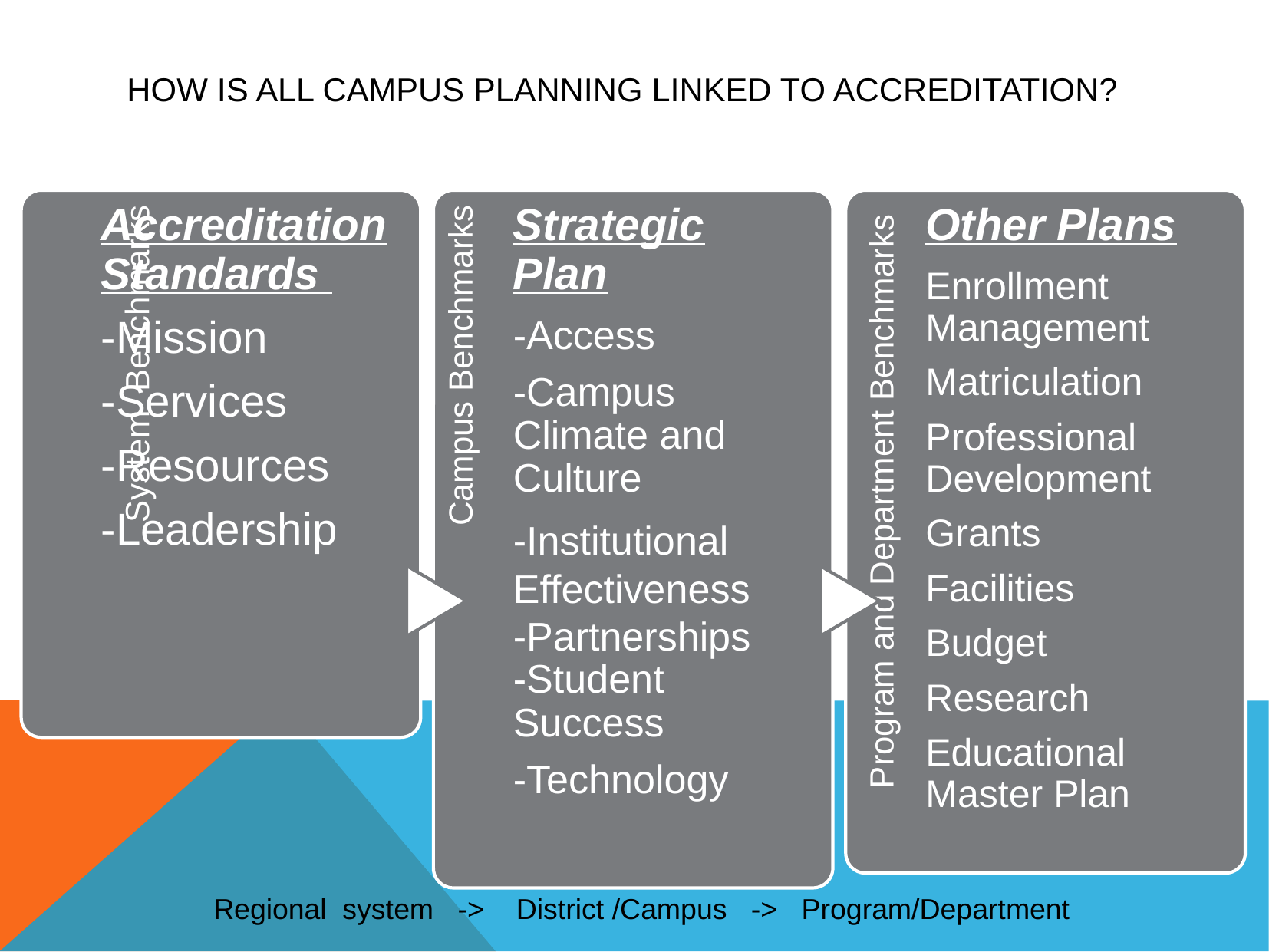

# How is all Campus Planning Linked to Accreditation?
System  Benchmarks
Accreditation Standards
-Mission
-Services
-Resources
-Leadership
Campus Benchmarks
Strategic Plan
-Access
-Campus Climate and Culture
-Institutional Effectiveness
-Partnerships
-Student Success
-Technology

Program and Department Benchmarks
Other Plans
Enrollment Management
Matriculation
Professional Development
Grants
Facilities
Budget
Research
Educational Master Plan

                     Regional  system   ->    District /Campus   ->   Program/Department